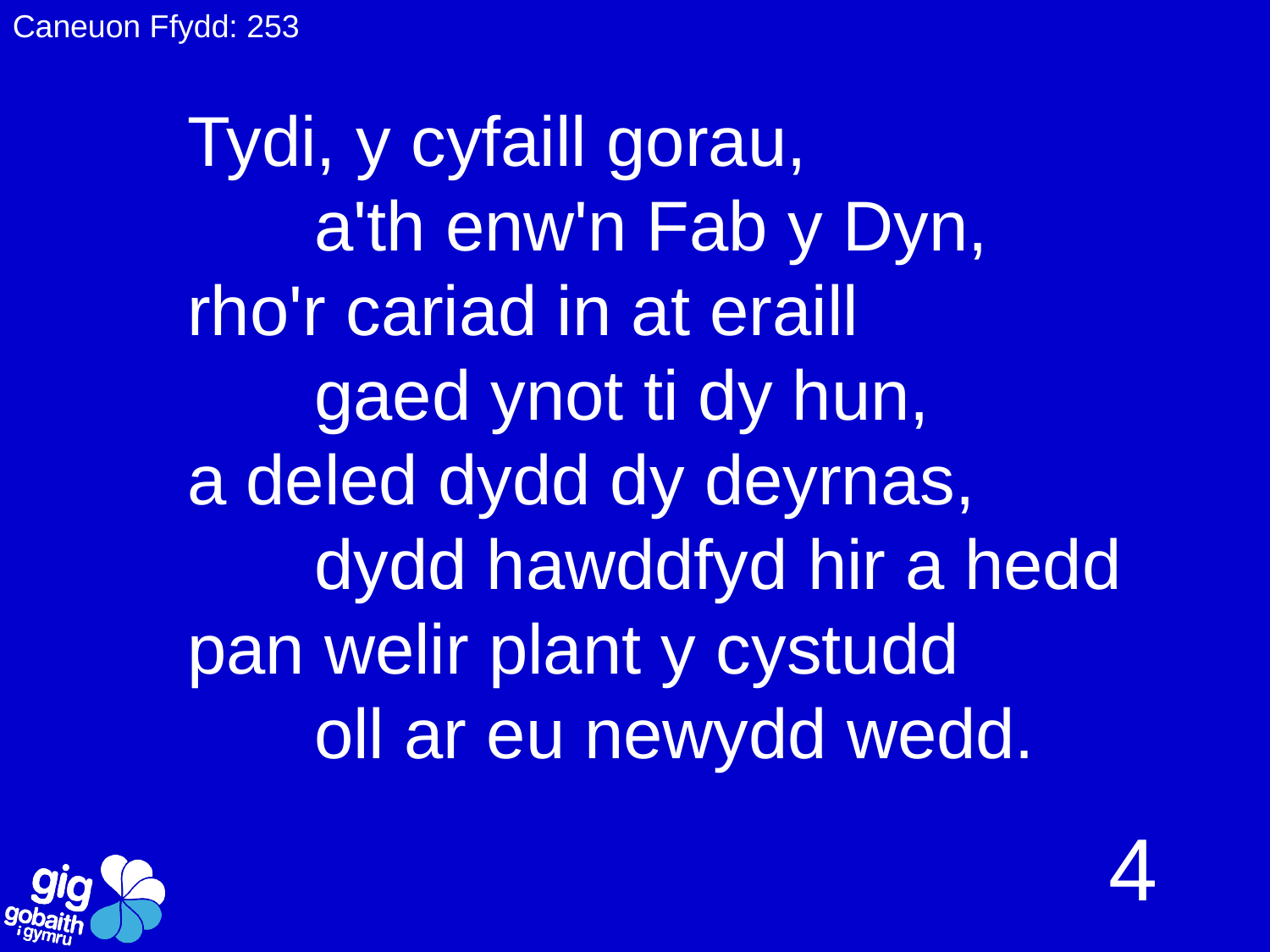

Caneuon Ffydd: 253

Tydi, y cyfaill gorau,
	a'th enw'n Fab y Dyn,
rho'r cariad in at eraill
	gaed ynot ti dy hun,
a deled dydd dy deyrnas,
	dydd hawddfyd hir a hedd
pan welir plant y cystudd
	oll ar eu newydd wedd.
4